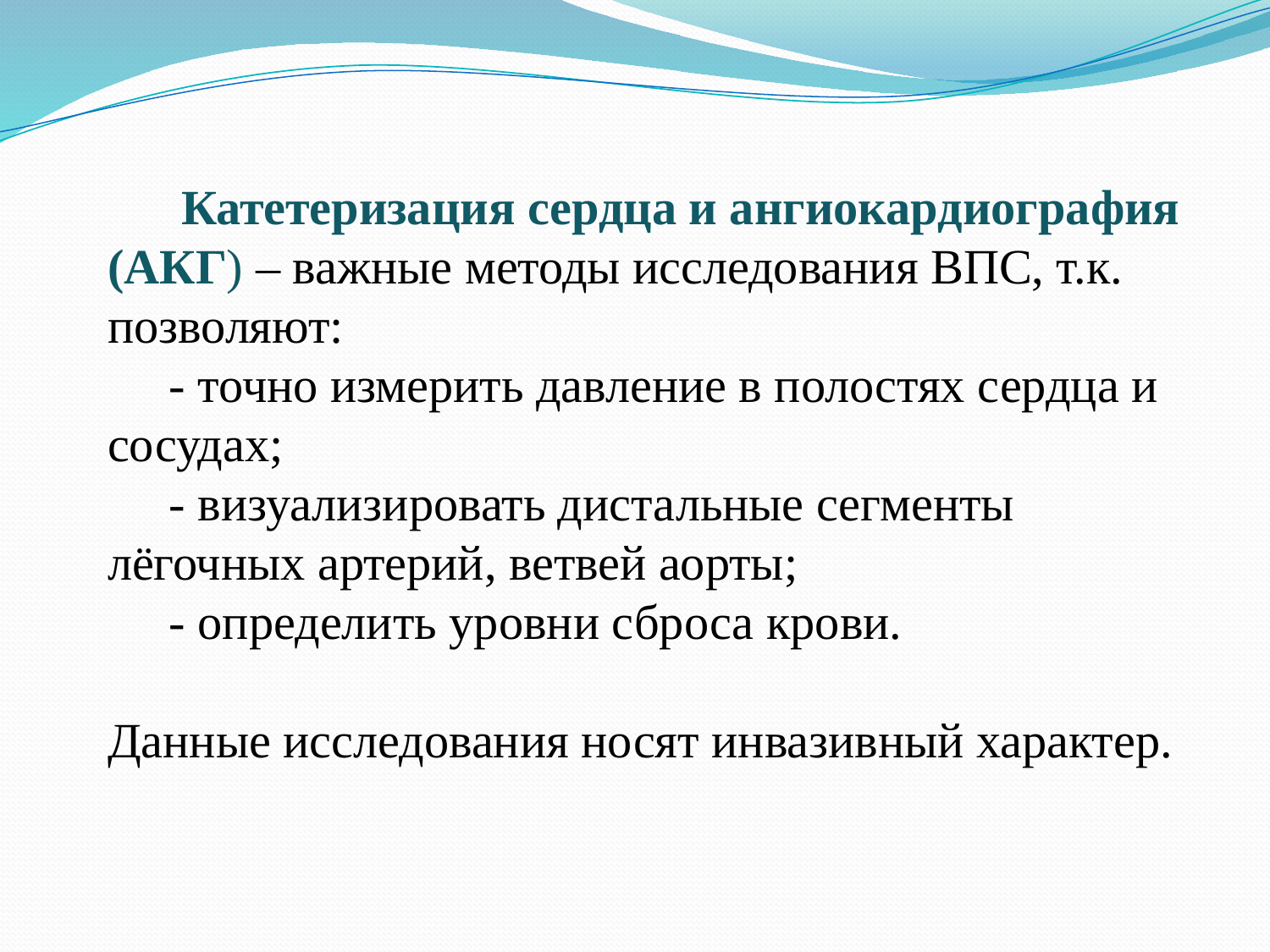

Катетеризация сердца и ангиокардиография (АКГ) – важные методы исследования ВПС, т.к. позволяют:
     - точно измерить давление в полостях сердца и сосудах;
     - визуализировать дистальные сегменты лёгочных артерий, ветвей аорты;
     - определить уровни сброса крови.

Данные исследования носят инвазивный характер.